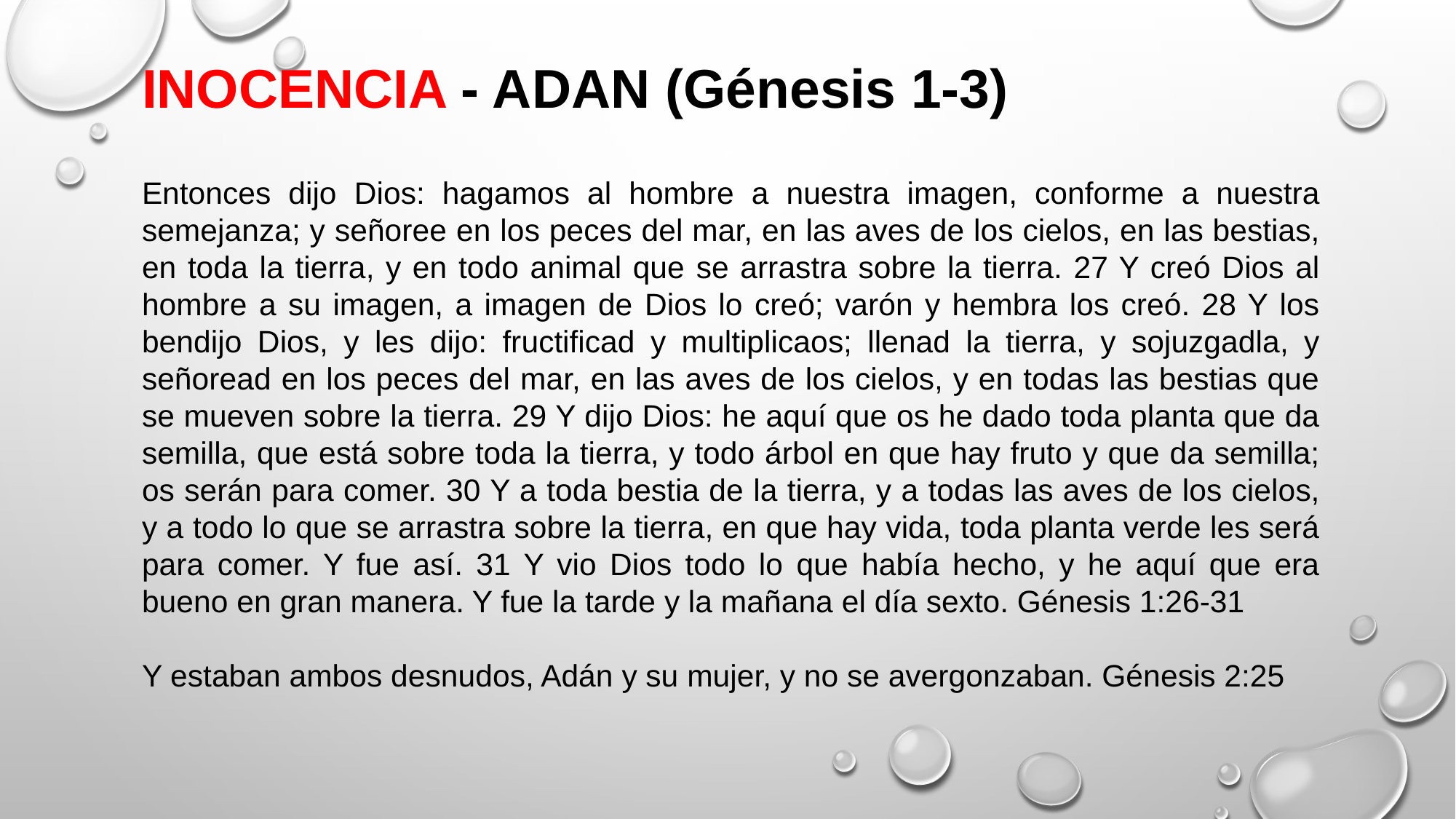

# INOCENCIA - ADAN (Génesis 1-3)
Entonces dijo Dios: hagamos al hombre a nuestra imagen, conforme a nuestra semejanza; y señoree en los peces del mar, en las aves de los cielos, en las bestias, en toda la tierra, y en todo animal que se arrastra sobre la tierra. 27 Y creó Dios al hombre a su imagen, a imagen de Dios lo creó; varón y hembra los creó. 28 Y los bendijo Dios, y les dijo: fructificad y multiplicaos; llenad la tierra, y sojuzgadla, y señoread en los peces del mar, en las aves de los cielos, y en todas las bestias que se mueven sobre la tierra. 29 Y dijo Dios: he aquí que os he dado toda planta que da semilla, que está sobre toda la tierra, y todo árbol en que hay fruto y que da semilla; os serán para comer. 30 Y a toda bestia de la tierra, y a todas las aves de los cielos, y a todo lo que se arrastra sobre la tierra, en que hay vida, toda planta verde les será para comer. Y fue así. 31 Y vio Dios todo lo que había hecho, y he aquí que era bueno en gran manera. Y fue la tarde y la mañana el día sexto. Génesis 1:26-31

Y estaban ambos desnudos, Adán y su mujer, y no se avergonzaban. Génesis 2:25